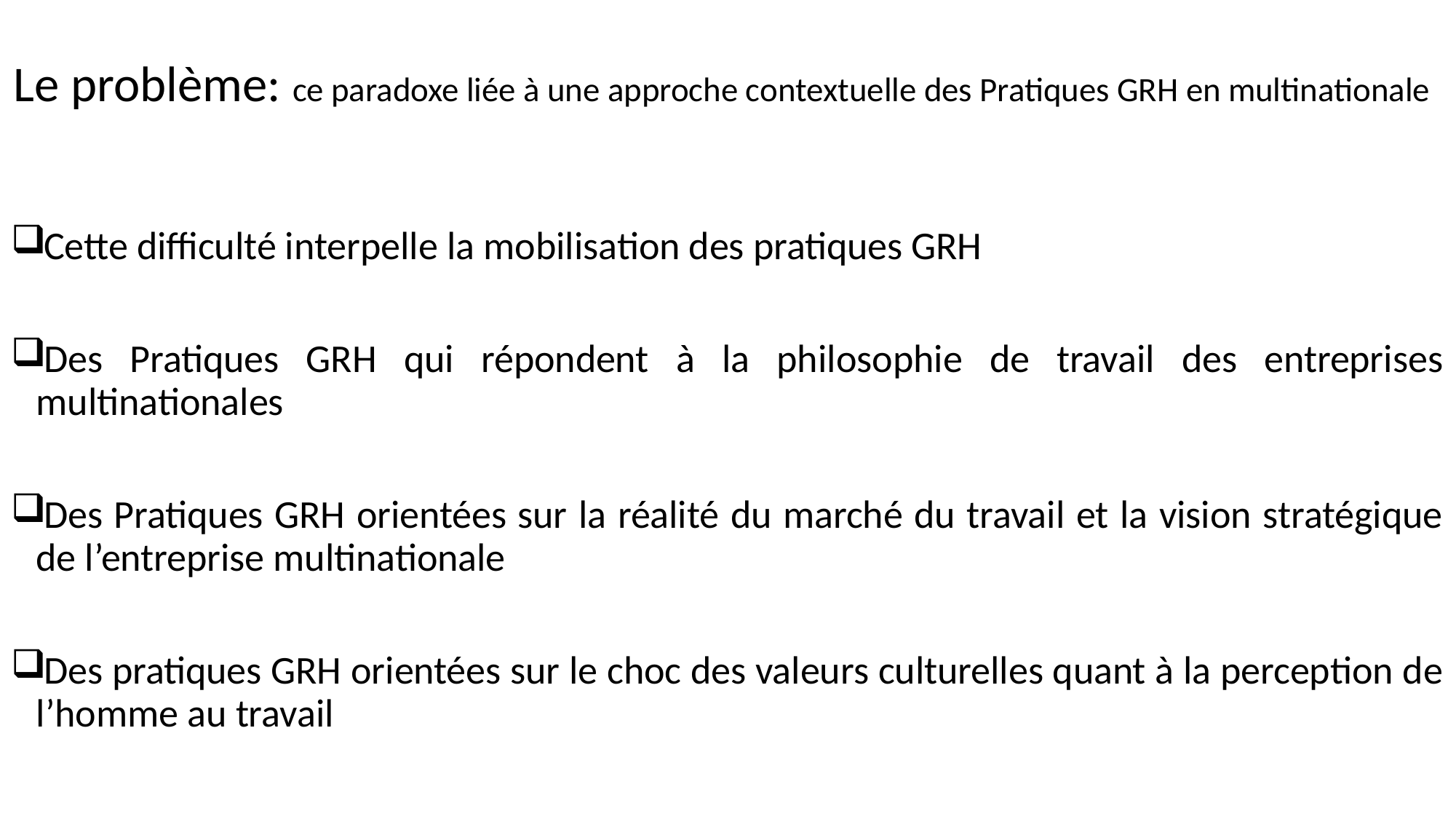

# Le problème: ce paradoxe liée à une approche contextuelle des Pratiques GRH en multinationale
Cette difficulté interpelle la mobilisation des pratiques GRH

Des Pratiques GRH qui répondent à la philosophie de travail des entreprises multinationales

Des Pratiques GRH orientées sur la réalité du marché du travail et la vision stratégique de l’entreprise multinationale

Des pratiques GRH orientées sur le choc des valeurs culturelles quant à la perception de l’homme au travail